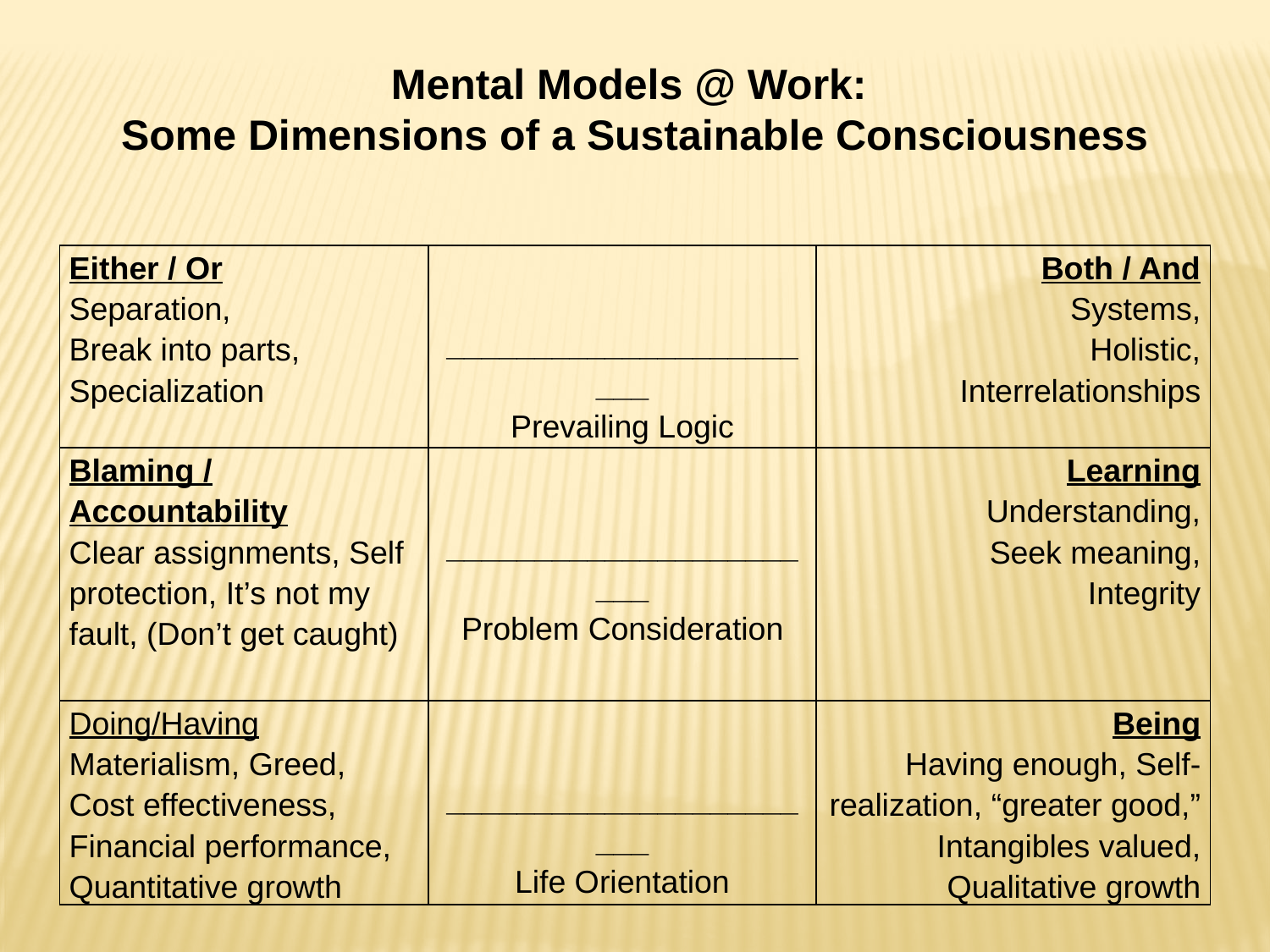

Mental Models @ Work:
Some Dimensions of a Sustainable Consciousness
| Either / Or Separation, Break into parts, Specialization | \_\_\_\_\_\_\_\_\_\_\_\_\_\_\_\_\_\_\_\_\_\_\_ Prevailing Logic | Both / And Systems, Holistic, Interrelationships |
| --- | --- | --- |
| Blaming / Accountability Clear assignments, Self protection, It’s not my fault, (Don’t get caught) | \_\_\_\_\_\_\_\_\_\_\_\_\_\_\_\_\_\_\_\_\_\_\_ Problem Consideration | Learning Understanding, Seek meaning, Integrity |
| Doing/Having Materialism, Greed, Cost effectiveness, Financial performance, Quantitative growth | \_\_\_\_\_\_\_\_\_\_\_\_\_\_\_\_\_\_\_\_\_\_\_ Life Orientation | Being Having enough, Self-realization, “greater good,” Intangibles valued, Qualitative growth |